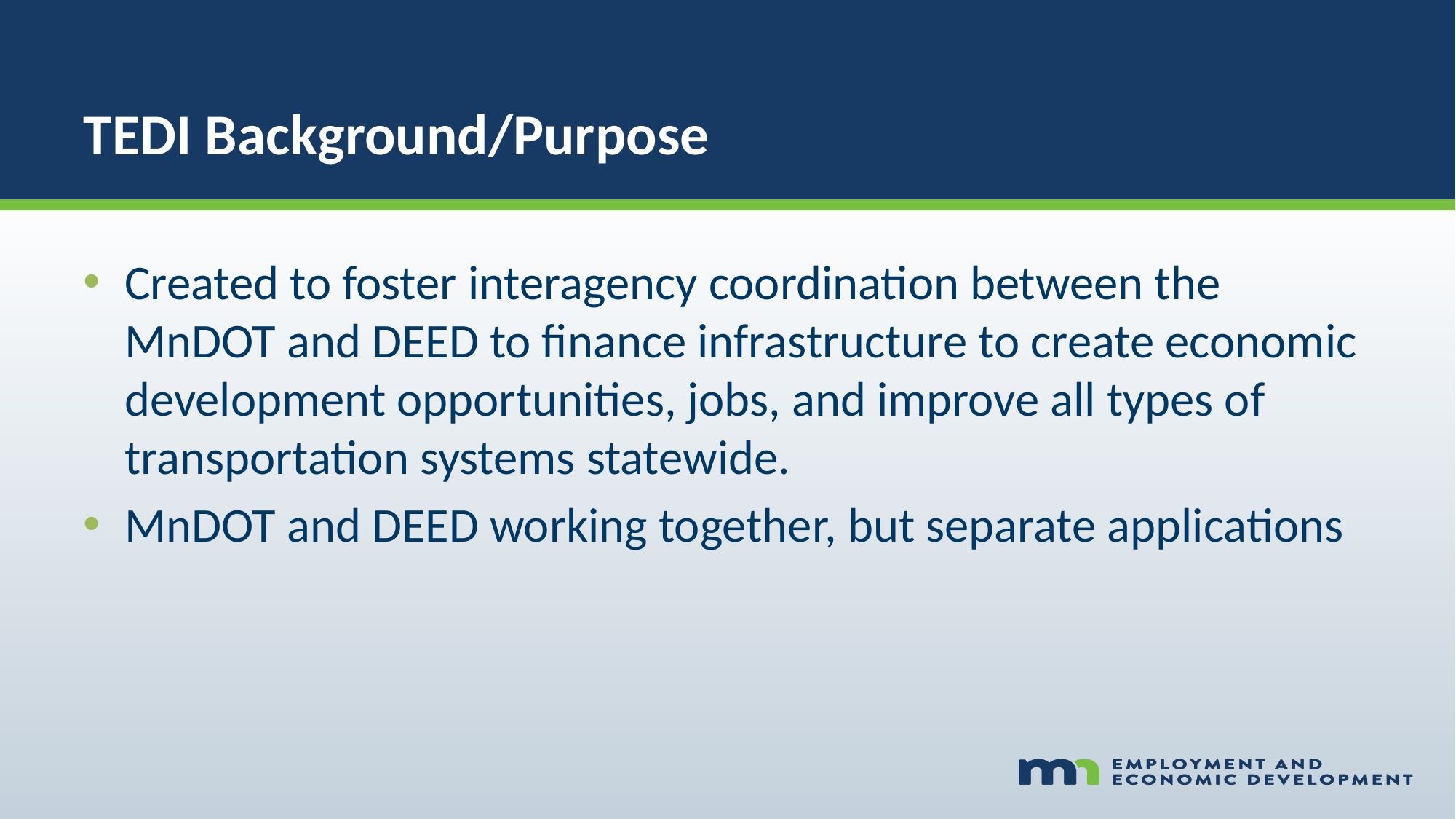

# TEDI Background/Purpose
Created to foster interagency coordination between the MnDOT and DEED to finance infrastructure to create economic development opportunities, jobs, and improve all types of transportation systems statewide.
MnDOT and DEED working together, but separate applications